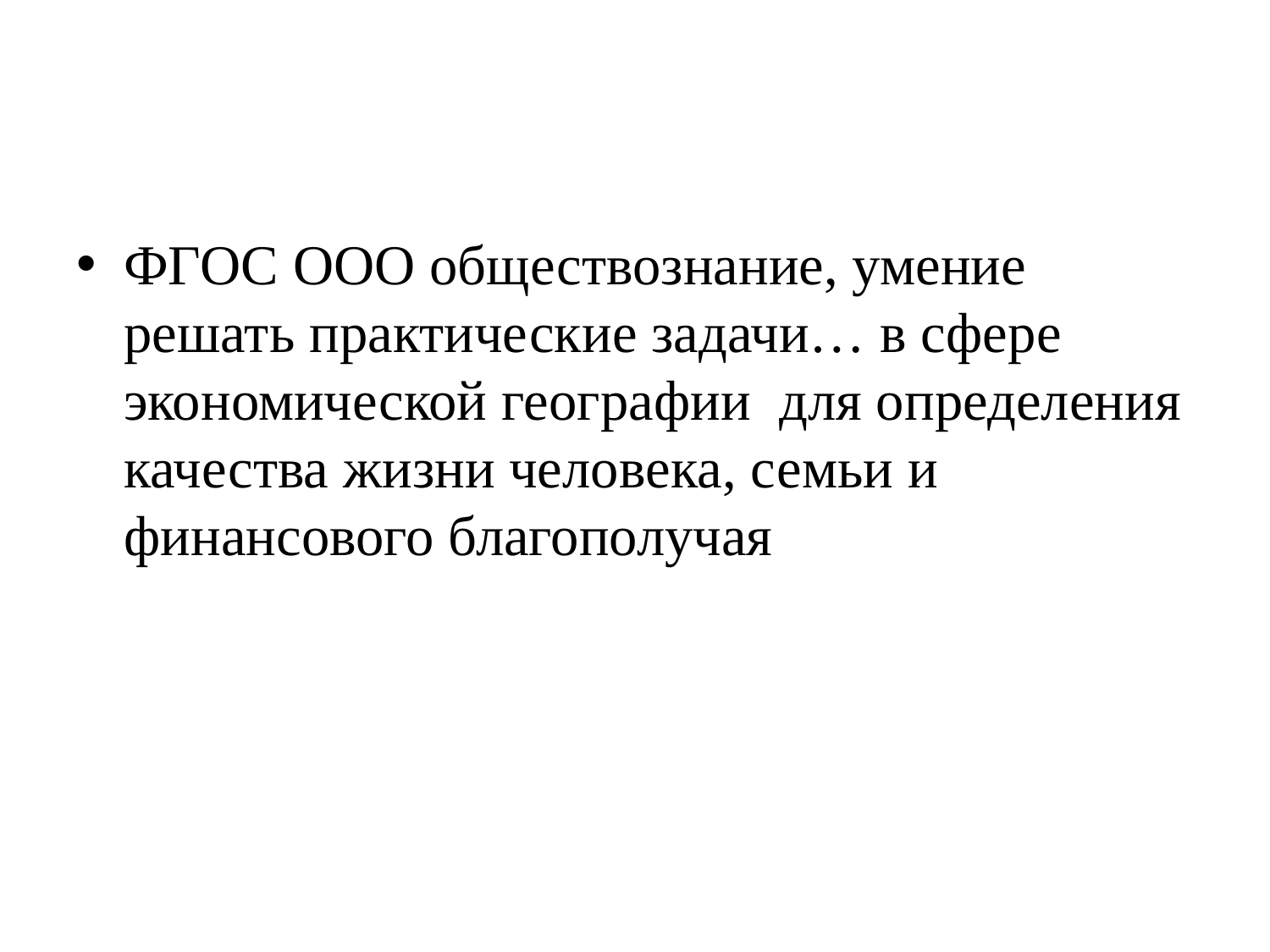

#
ФГОС ООО обществознание, умение решать практические задачи… в сфере экономической географии  для определения качества жизни человека, семьи и финансового благополучая